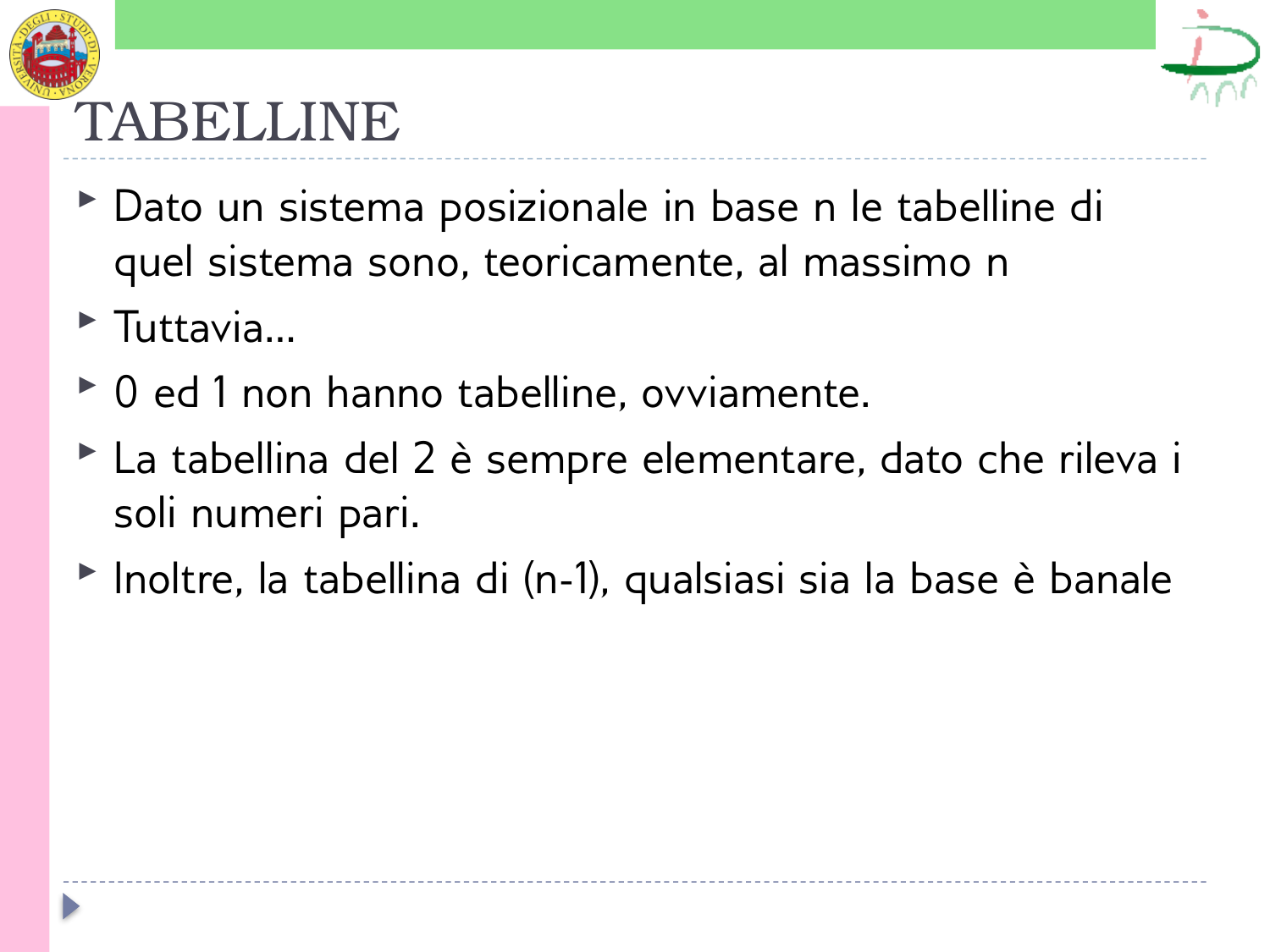

# TABELLINE
Dato un sistema posizionale in base n le tabelline di quel sistema sono, teoricamente, al massimo n
Tuttavia…
0 ed 1 non hanno tabelline, ovviamente.
La tabellina del 2 è sempre elementare, dato che rileva i soli numeri pari.
Inoltre, la tabellina di (n-1), qualsiasi sia la base è banale